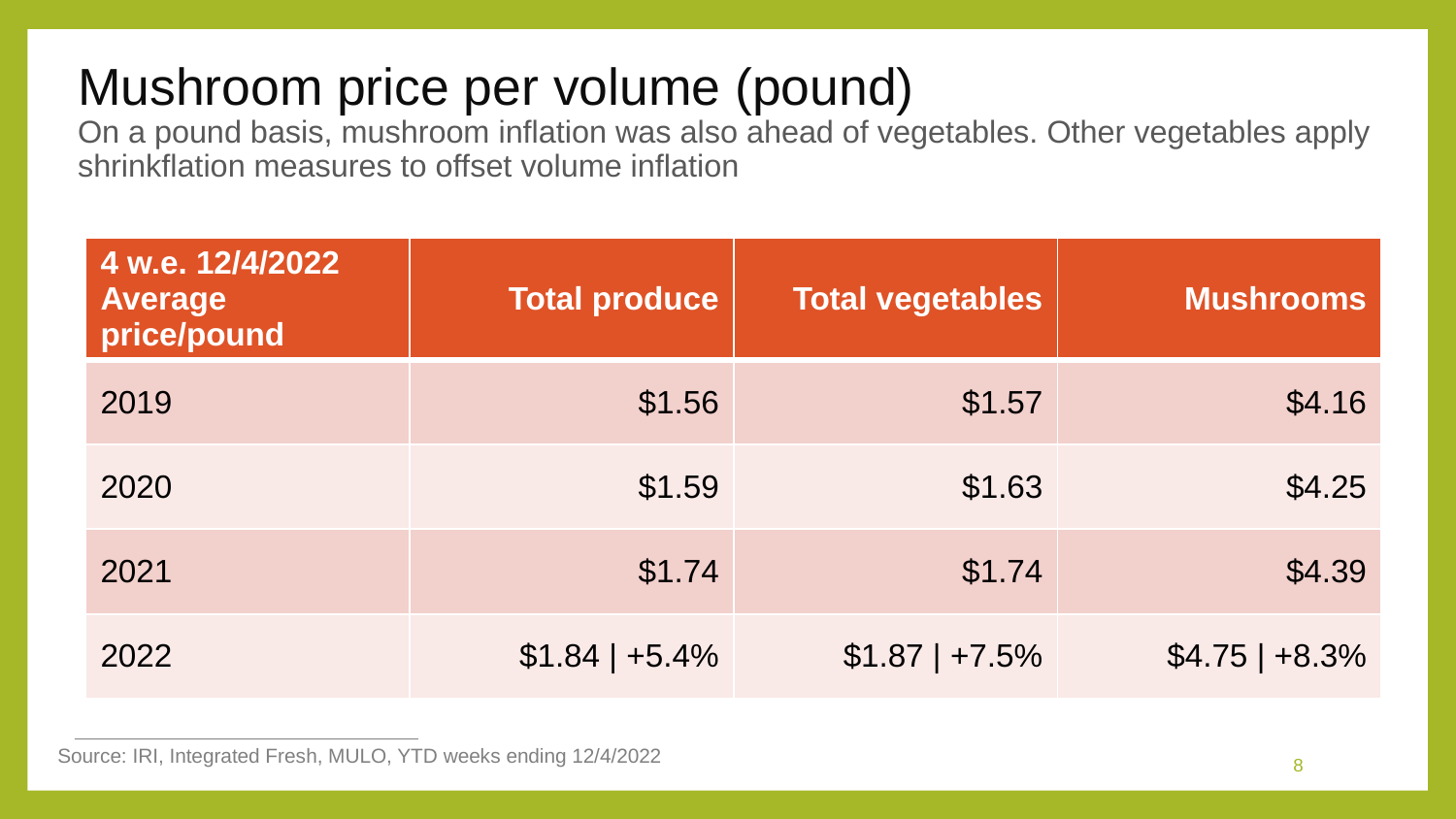

# Mushroom price per volume (pound) On a pound basis, mushroom inflation was also ahead of vegetables. Other vegetables apply shrinkflation measures to offset volume inflation
| 4 w.e. 12/4/2022 Average price/pound | Total produce | Total vegetables | Mushrooms |
| --- | --- | --- | --- |
| 2019 | $1.56 | $1.57 | $4.16 |
| 2020 | $1.59 | $1.63 | $4.25 |
| 2021 | $1.74 | $1.74 | $4.39 |
| 2022 | $1.84 | +5.4% | $1.87 | +7.5% | $4.75 | +8.3% |
Source: IRI, Integrated Fresh, MULO, YTD weeks ending 12/4/2022
8